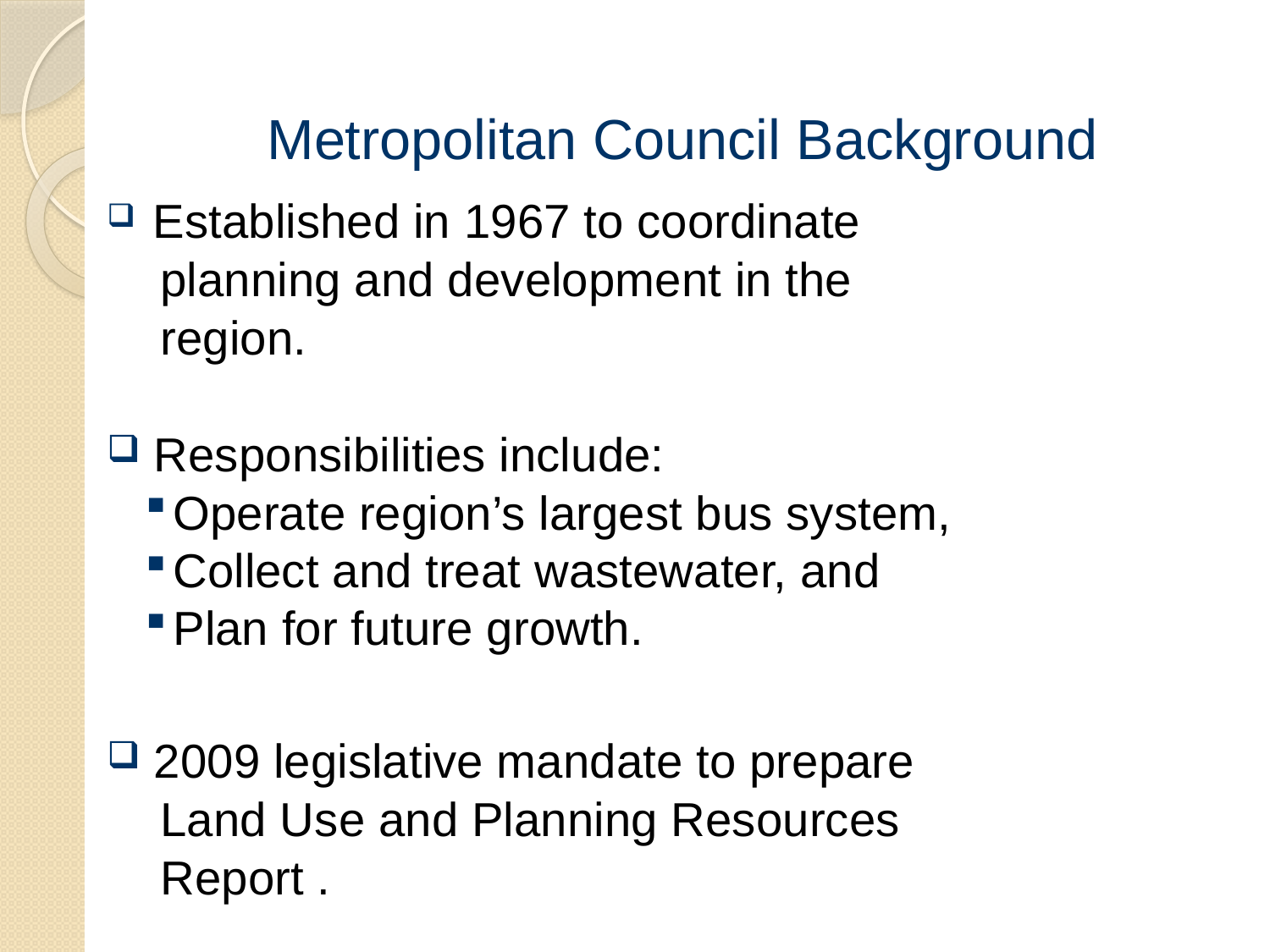

# Metropolitan Council Background
 Established in 1967 to coordinate
    planning and development in the
    region.

 Responsibilities include:
Operate region’s largest bus system,
Collect and treat wastewater, and
Plan for future growth.

 2009 legislative mandate to prepare
    Land Use and Planning Resources
    Report .